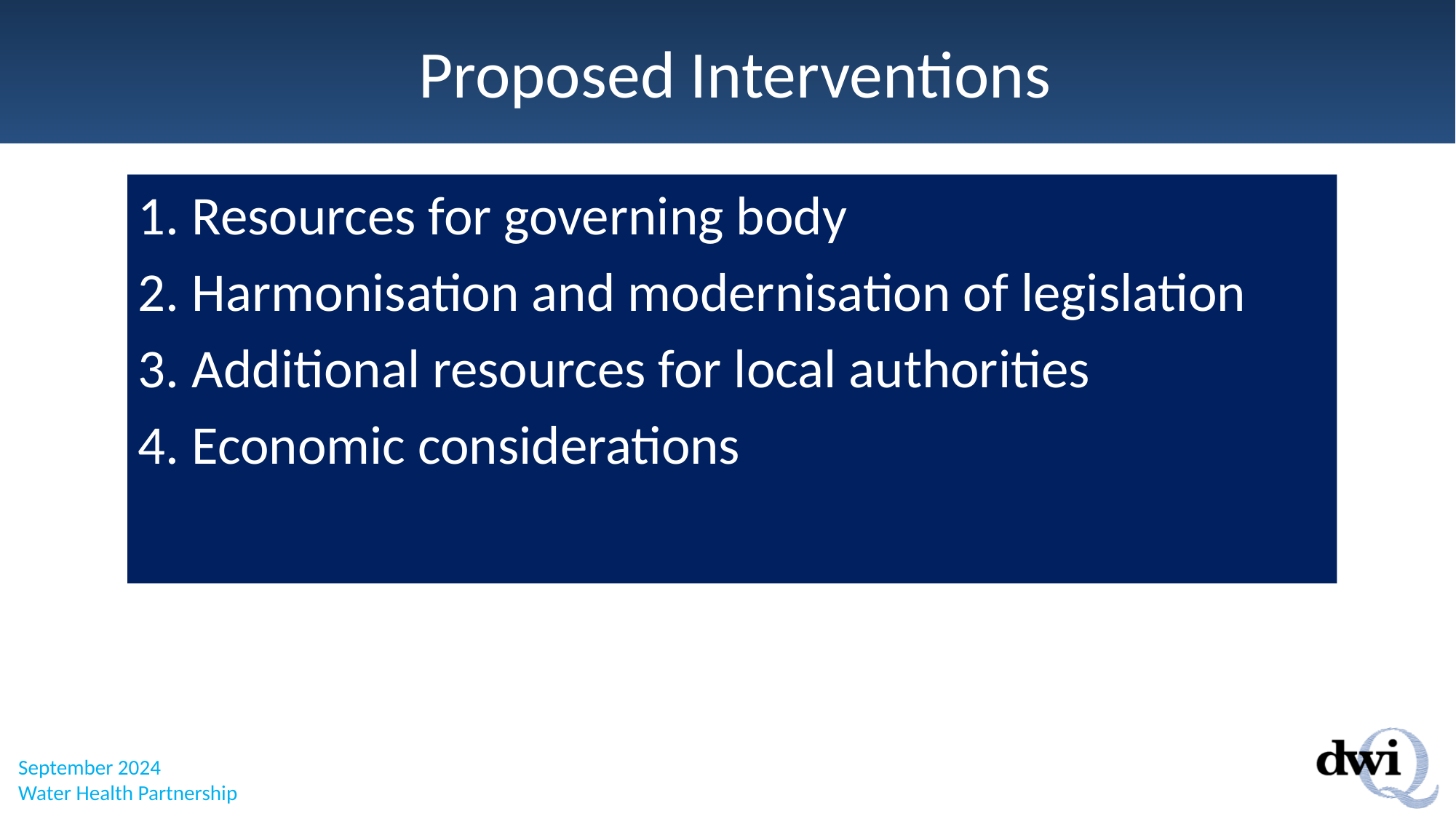

# Proposed Interventions
1. Resources for governing body
2. Harmonisation and modernisation of legislation
3. Additional resources for local authorities
4. Economic considerations